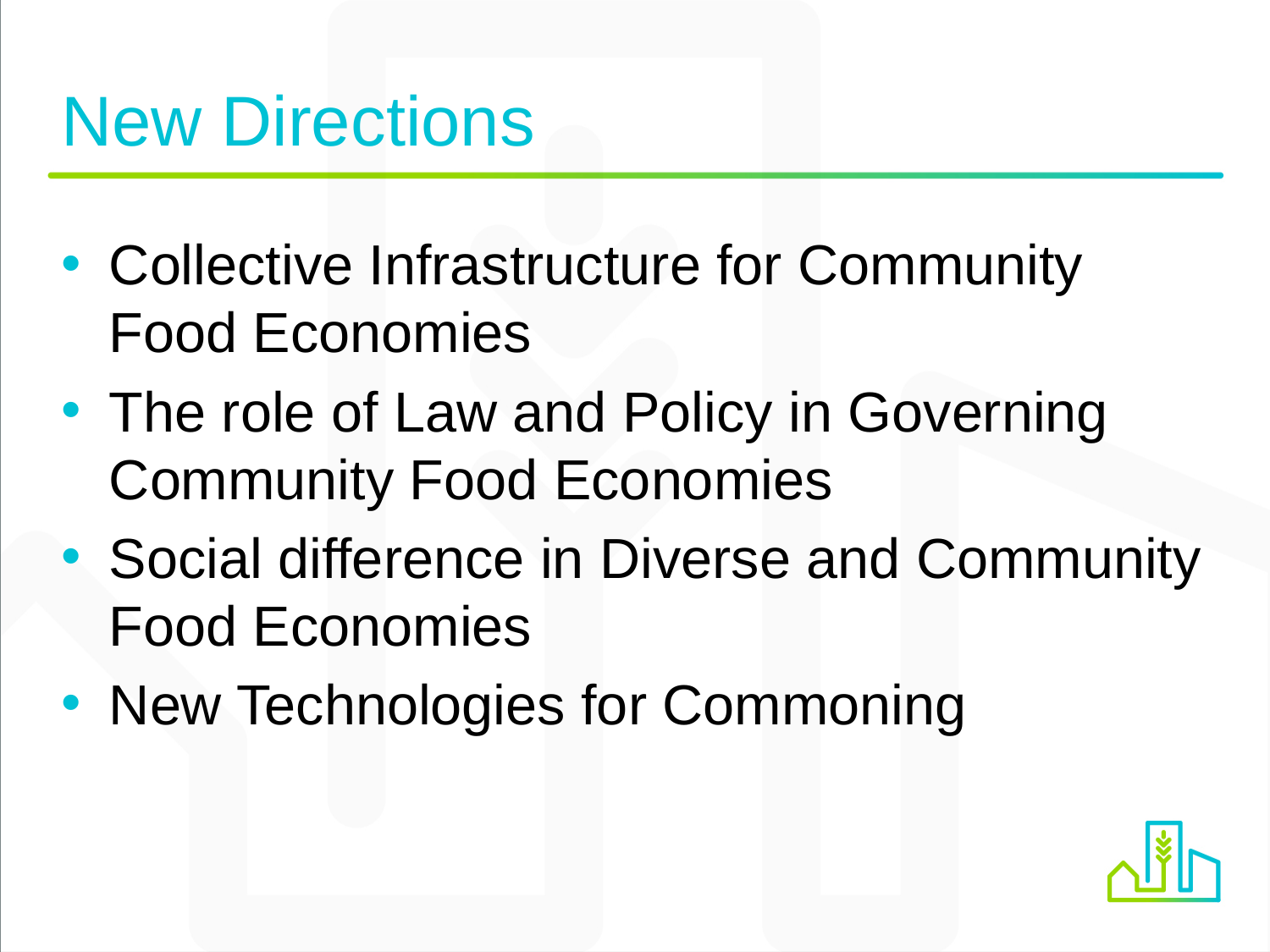

# New Directions
Collective Infrastructure for Community Food Economies
The role of Law and Policy in Governing Community Food Economies
Social difference in Diverse and Community Food Economies
New Technologies for Commoning